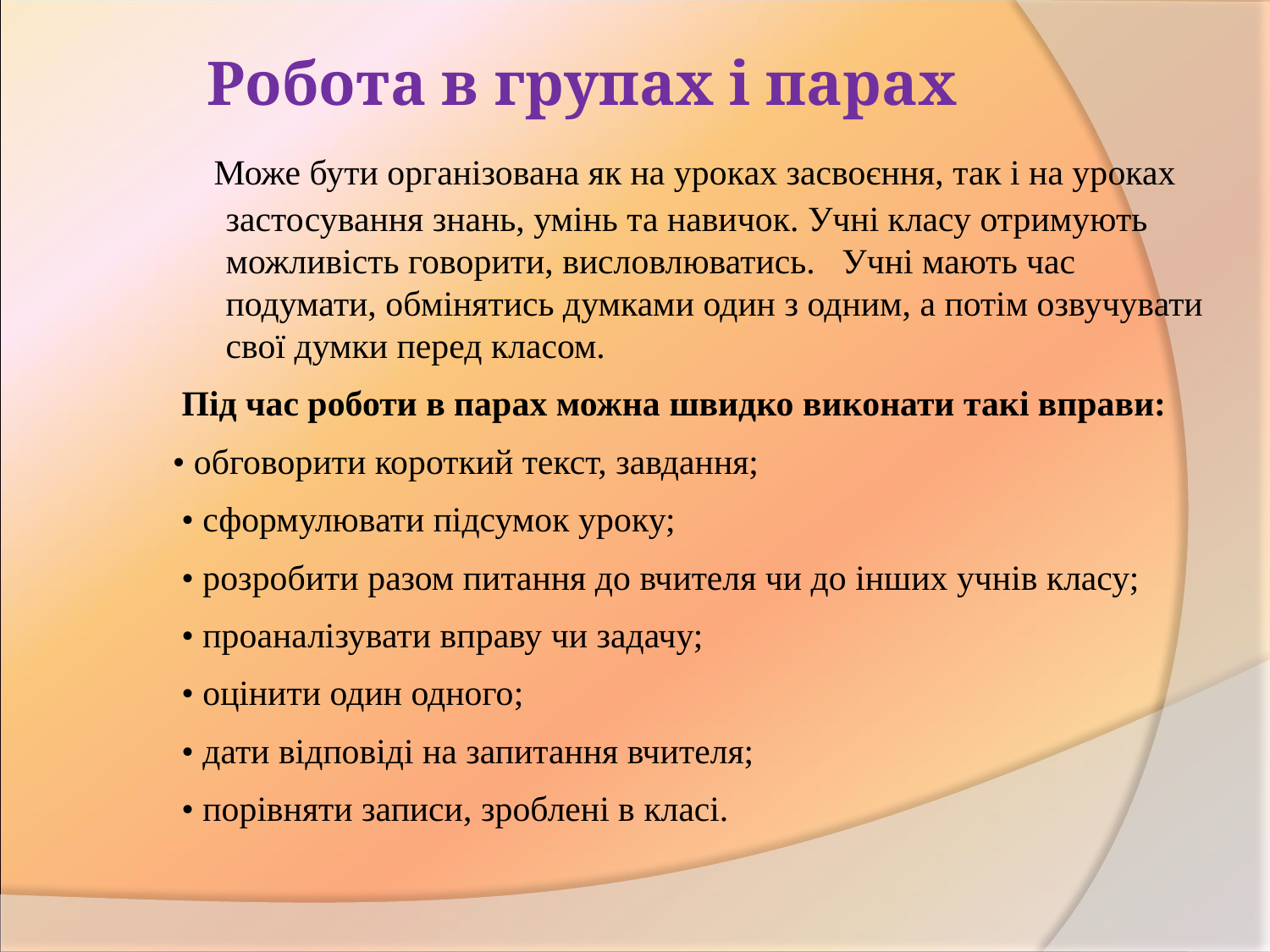

# Робота в групах і парах
    Може бути організована як на уроках засвоєння, так і на уроках застосування знань, умінь та навичок. Учні класу отримують можливість говорити, висловлюватись.   Учні мають час подумати, обмінятись думками один з одним, а потім озвучувати свої думки перед класом.
 Під час роботи в парах можна швидко виконати такі вправи:
• обговорити короткий текст, завдання;
 • сформулювати підсумок уроку;
 • розробити разом питання до вчителя чи до інших учнів класу;
 • проаналізувати вправу чи задачу;
 • оцінити один одного;
 • дати відповіді на запитання вчителя;
 • порівняти записи, зроблені в класі.